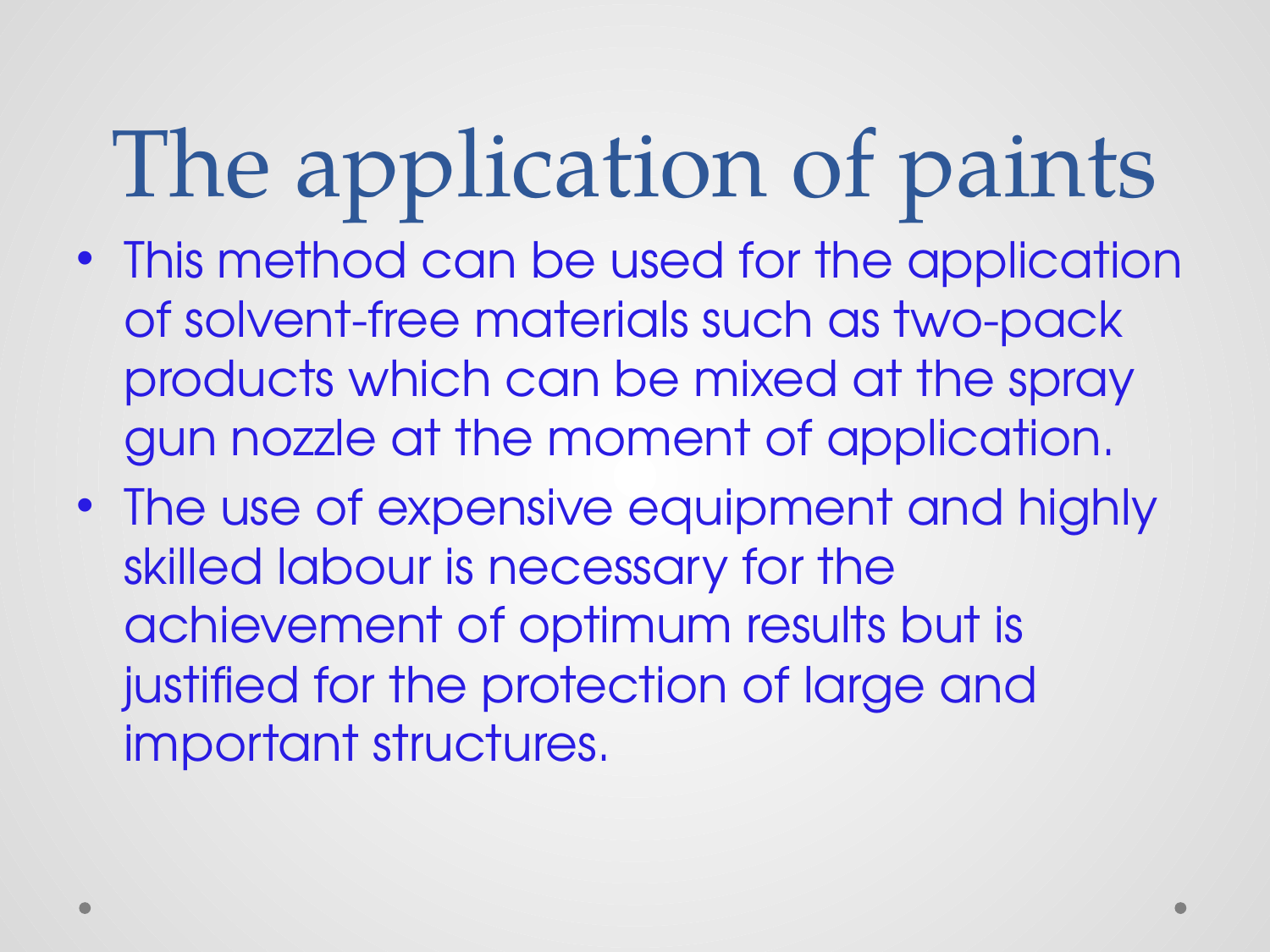

# The application of paints
This method can be used for the application of solvent-free materials such as two-pack products which can be mixed at the spray gun nozzle at the moment of application.
The use of expensive equipment and highly skilled labour is necessary for the achievement of optimum results but is justified for the protection of large and important structures.